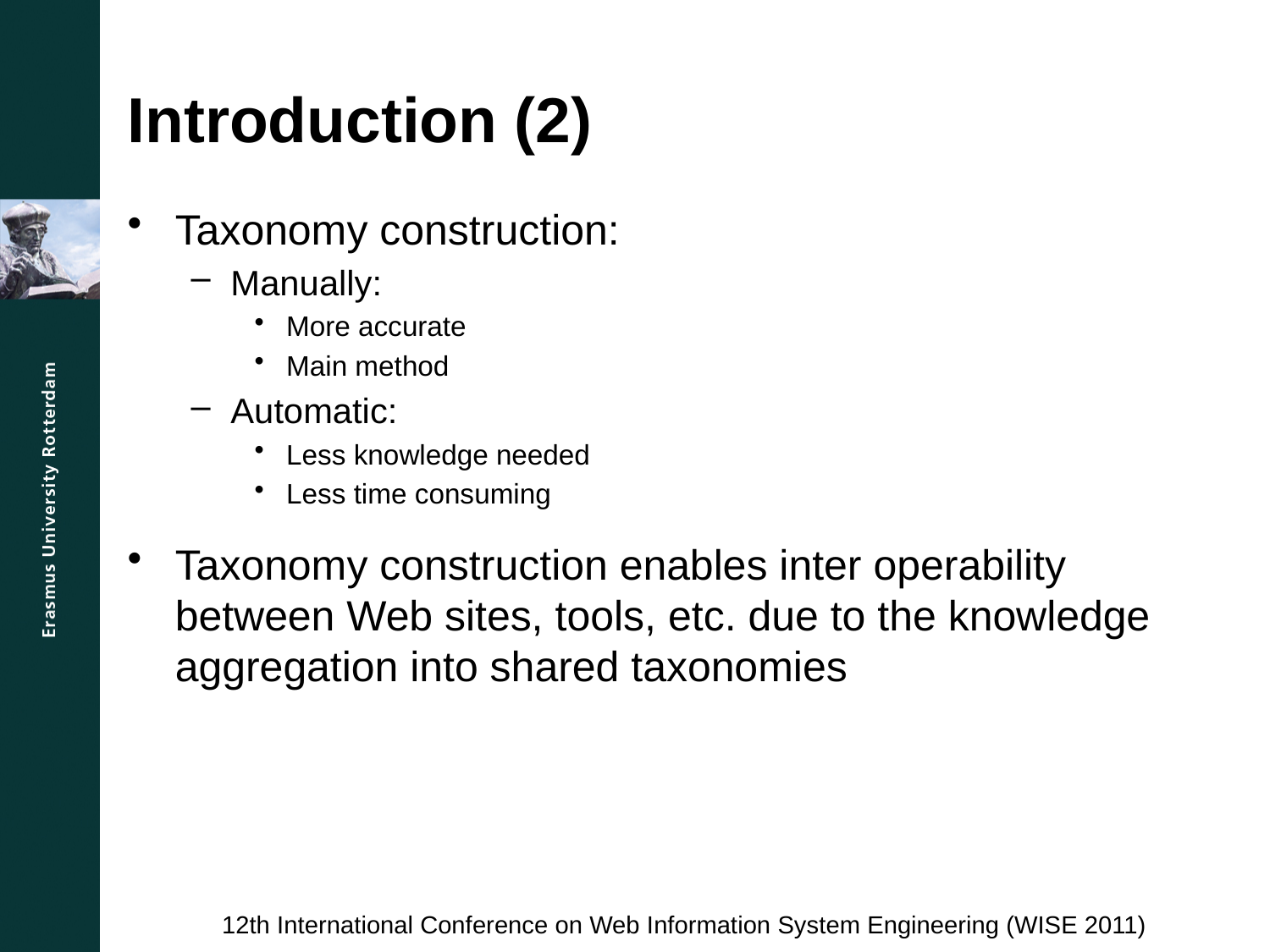

# Introduction (2)
Taxonomy construction:
Manually:
More accurate
Main method
Automatic:
Less knowledge needed
Less time consuming

Taxonomy construction enables inter operability between Web sites, tools, etc. due to the knowledge aggregation into shared taxonomies
12th International Conference on Web Information System Engineering (WISE 2011)